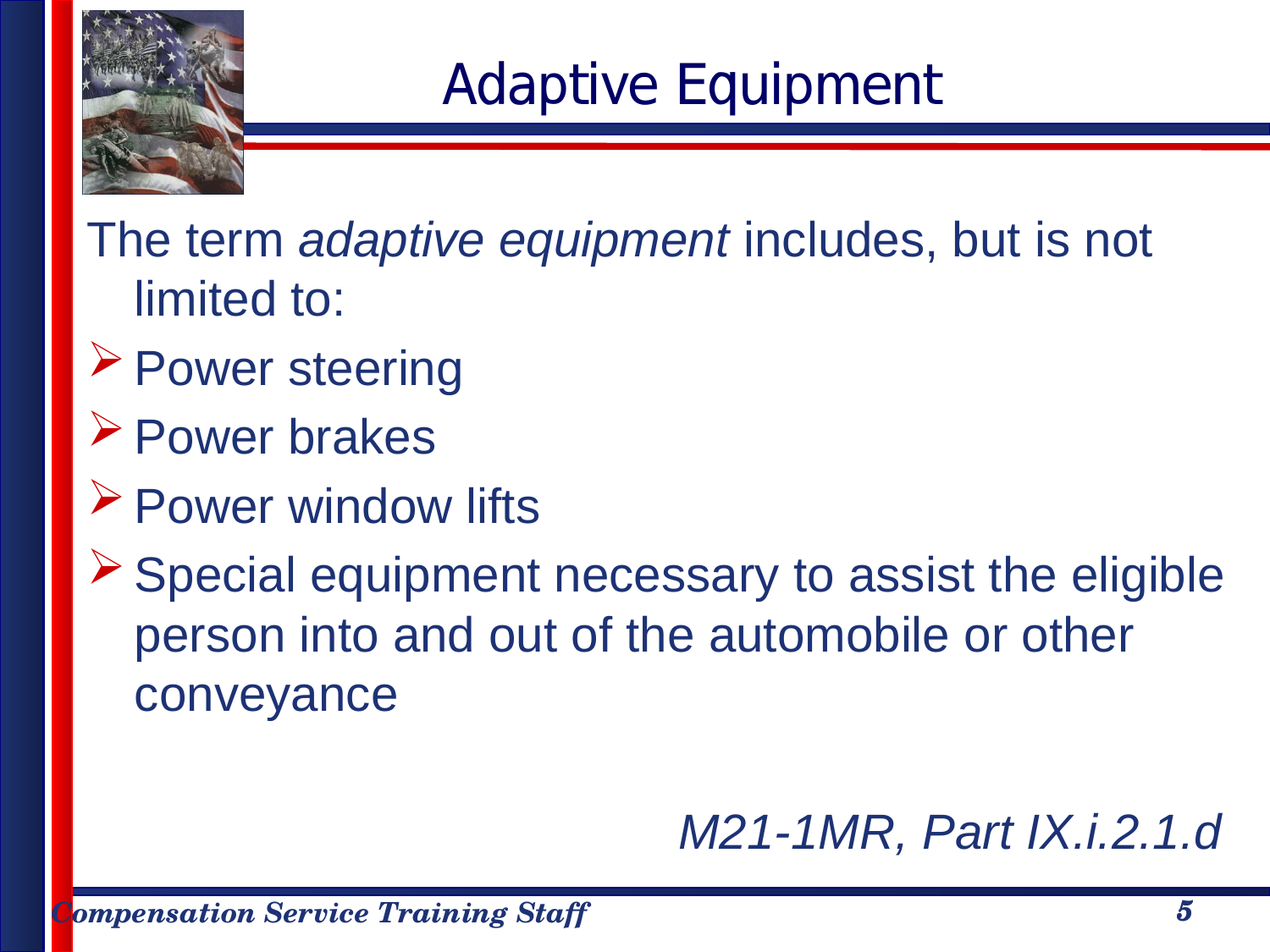

Adaptive Equipment
The term adaptive equipment includes, but is not limited to:
Power steering
Power brakes
Power window lifts
Special equipment necessary to assist the eligible person into and out of the automobile or other conveyance

                                           M21-1MR, Part IX.i.2.1.d

5
5